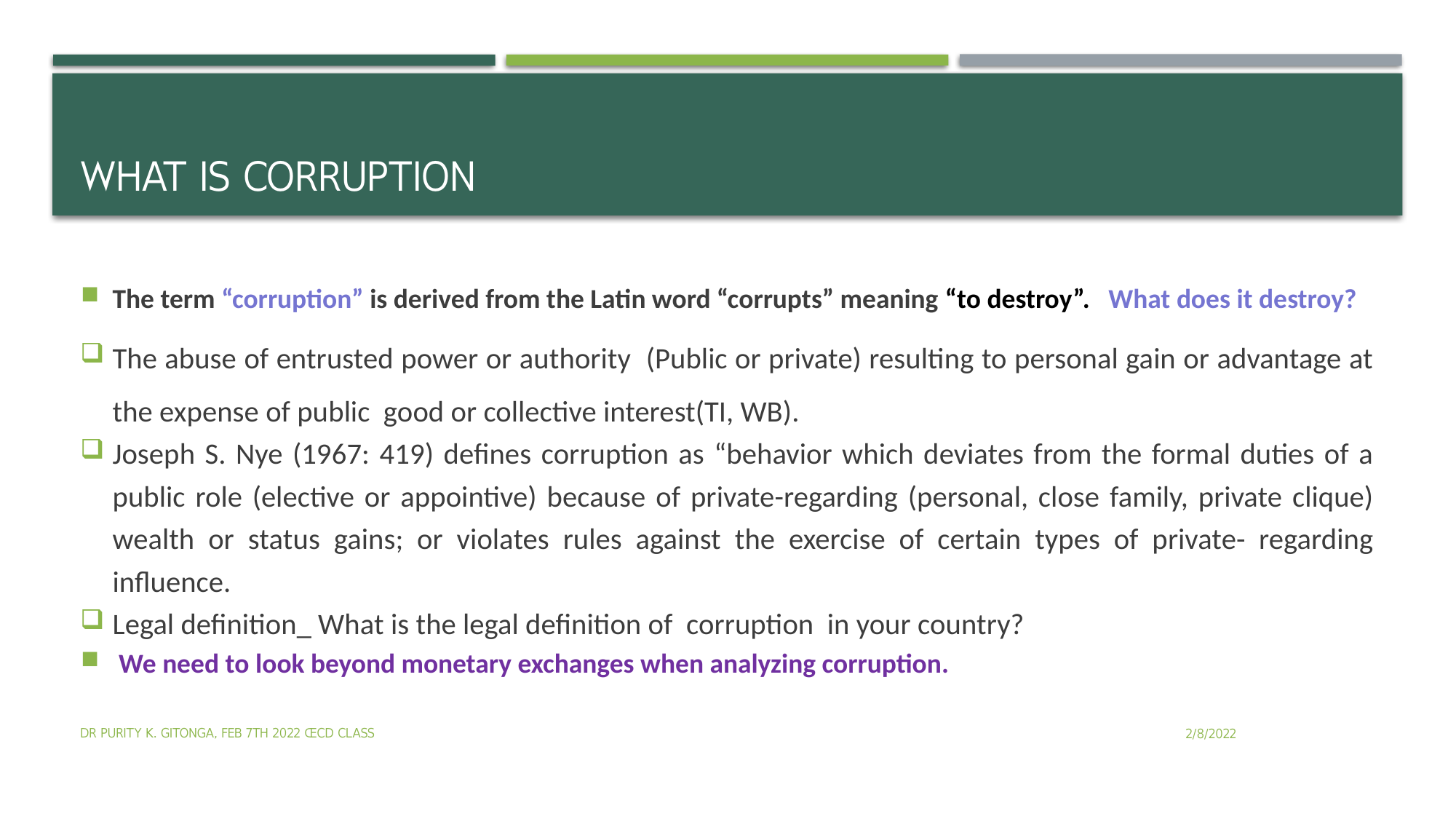

# What is Corruption
The term “corruption” is derived from the Latin word “corrupts” meaning “to destroy”.   What does it destroy?
The abuse of entrusted power or authority  (Public or private) resulting to personal gain or advantage at the expense of public  good or collective interest(TI, WB).
Joseph S. Nye (1967: 419) defines corruption as “behavior which deviates from the formal duties of a public role (elective or appointive) because of private-regarding (personal, close family, private clique) wealth or status gains; or violates rules against the exercise of certain types of private- regarding influence.
Legal definition_ What is the legal definition of  corruption  in your country?
 We need to look beyond monetary exchanges when analyzing corruption.
Dr Purity K. Gitonga, FEB 7TH 2022 OECD CLASS
2/8/2022